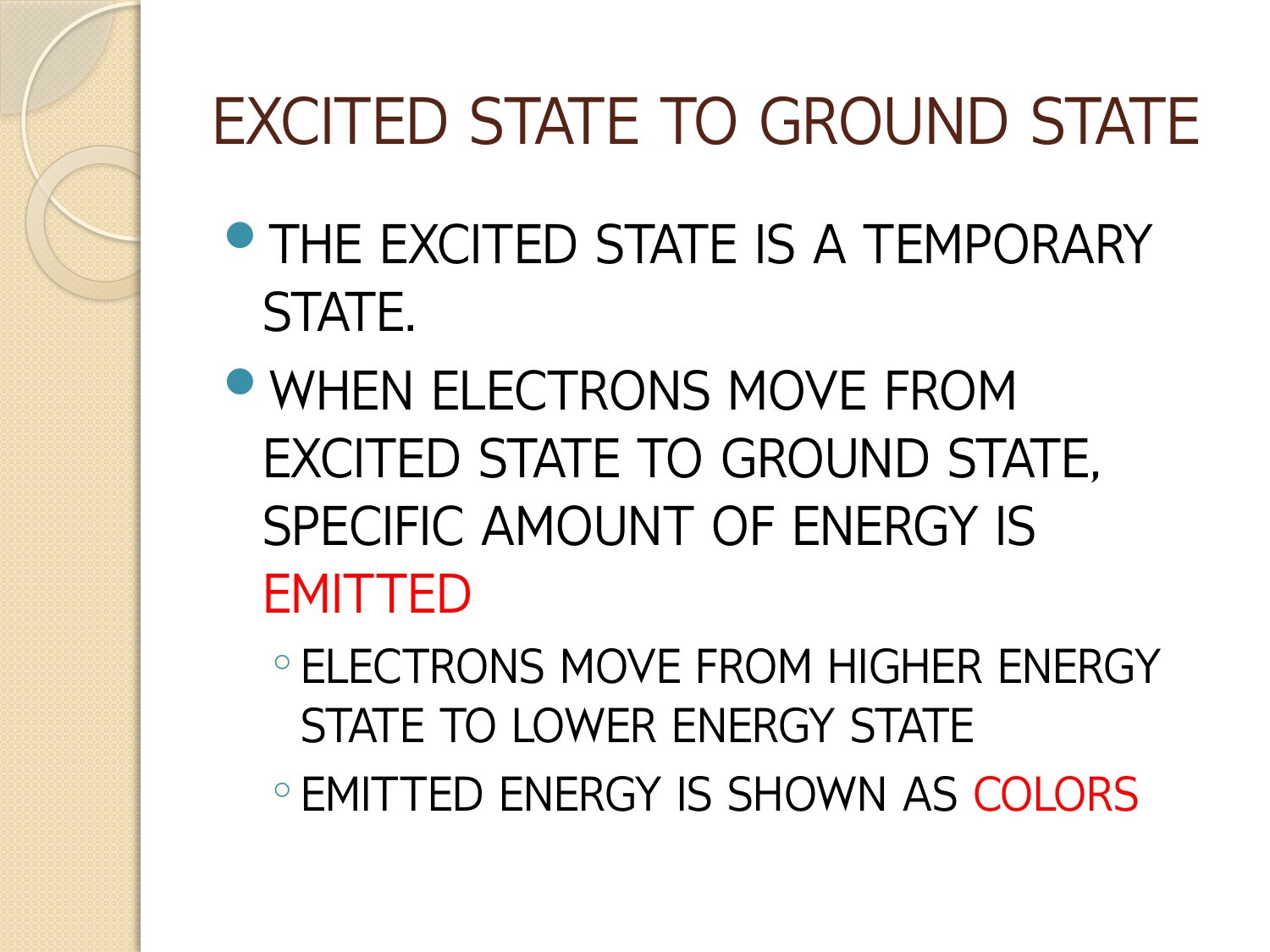

# EXCITED STATE TO GROUND STATE
THE EXCITED STATE IS A TEMPORARY STATE.
WHEN ELECTRONS MOVE FROM EXCITED STATE TO GROUND STATE, SPECIFIC AMOUNT OF ENERGY IS EMITTED
ELECTRONS MOVE FROM HIGHER ENERGY STATE TO LOWER ENERGY STATE
EMITTED ENERGY IS SHOWN AS COLORS